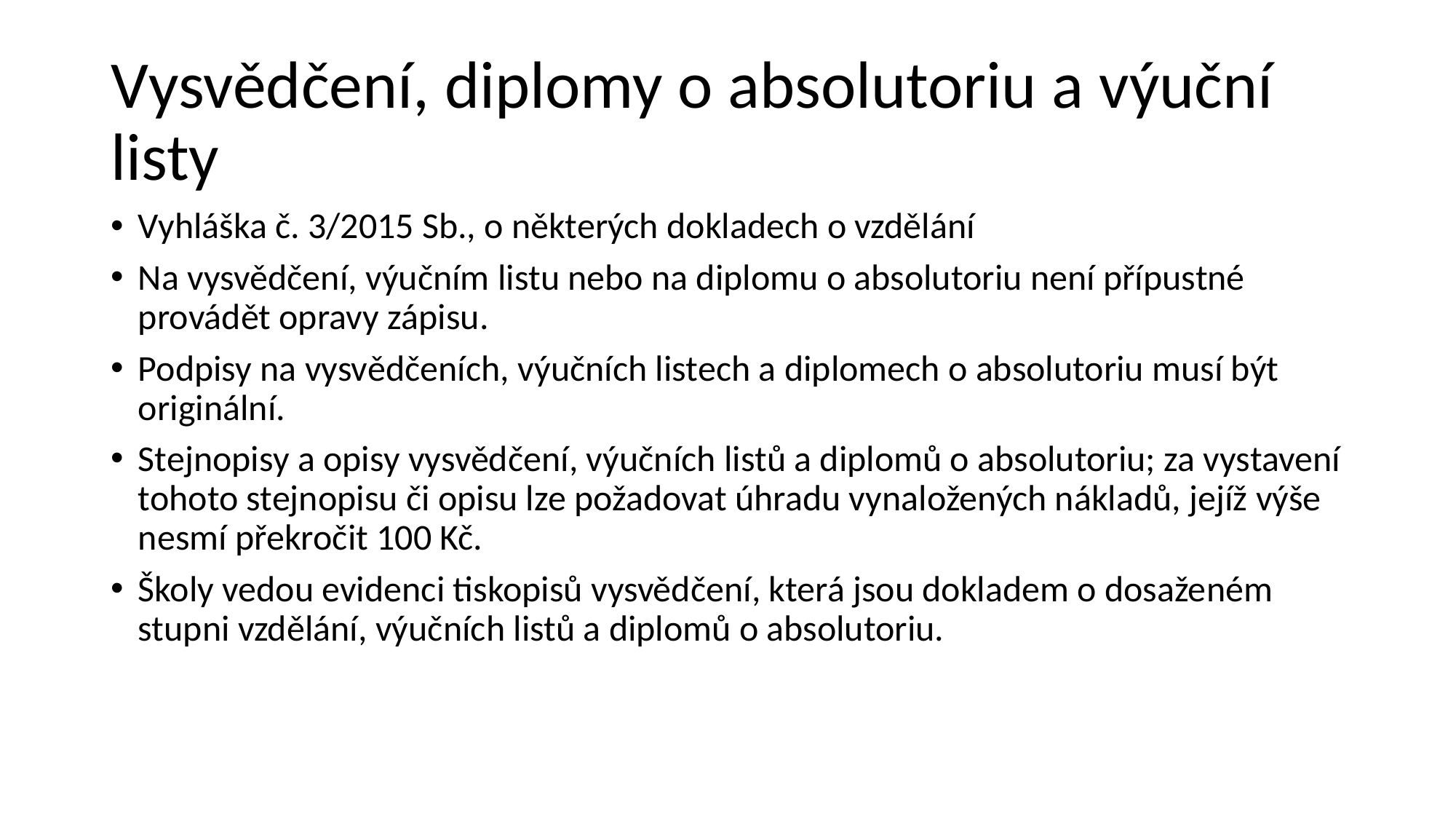

# Vysvědčení, diplomy o absolutoriu a výuční listy
Vyhláška č. 3/2015 Sb., o některých dokladech o vzdělání
Na vysvědčení, výučním listu nebo na diplomu o absolutoriu není přípustné provádět opravy zápisu.
Podpisy na vysvědčeních, výučních listech a diplomech o absolutoriu musí být originální.
Stejnopisy a opisy vysvědčení, výučních listů a diplomů o absolutoriu; za vystavení tohoto stejnopisu či opisu lze požadovat úhradu vynaložených nákladů, jejíž výše nesmí překročit 100 Kč.
Školy vedou evidenci tiskopisů vysvědčení, která jsou dokladem o dosaženém stupni vzdělání, výučních listů a diplomů o absolutoriu.